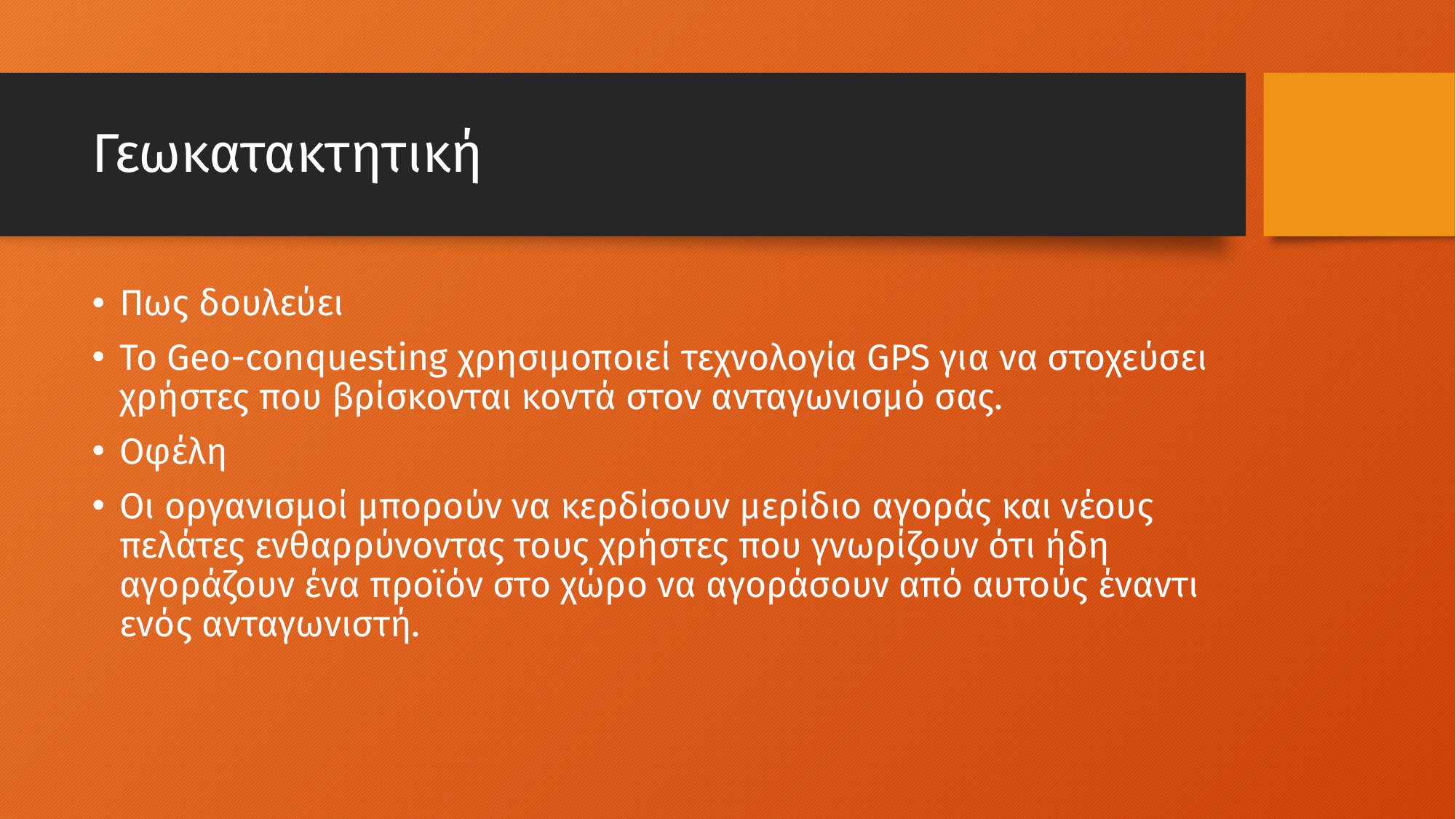

# Γεωκατακτητική
Πως δουλεύει
Το Geo-conquesting χρησιμοποιεί τεχνολογία GPS για να στοχεύσει χρήστες που βρίσκονται κοντά στον ανταγωνισμό σας.
Οφέλη
Οι οργανισμοί μπορούν να κερδίσουν μερίδιο αγοράς και νέους πελάτες ενθαρρύνοντας τους χρήστες που γνωρίζουν ότι ήδη αγοράζουν ένα προϊόν στο χώρο να αγοράσουν από αυτούς έναντι ενός ανταγωνιστή.